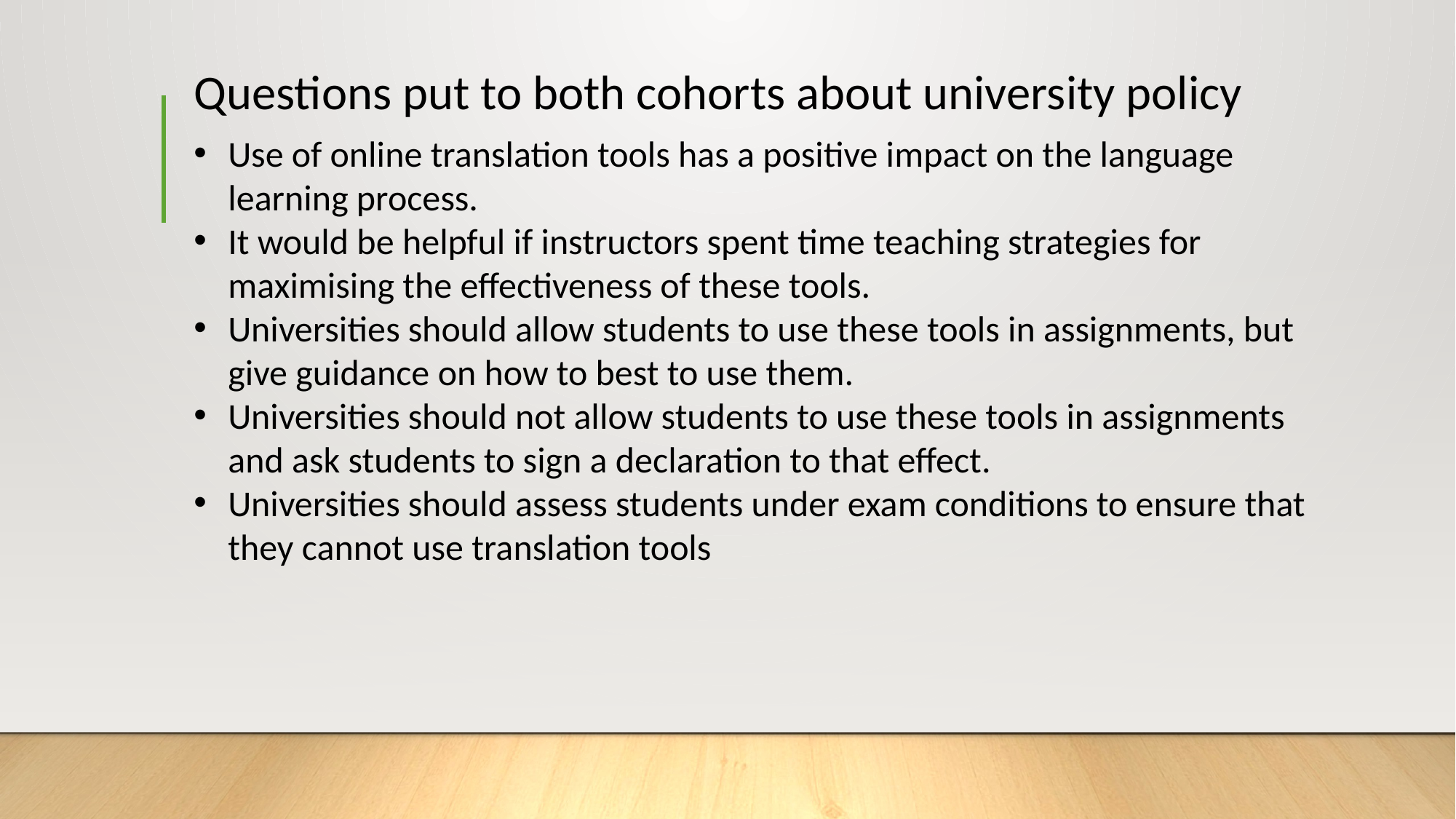

# Questions put to both cohorts about university policy
Use of online translation tools has a positive impact on the language learning process.
It would be helpful if instructors spent time teaching strategies for maximising the effectiveness of these tools.
Universities should allow students to use these tools in assignments, but give guidance on how to best to use them.
Universities should not allow students to use these tools in assignments and ask students to sign a declaration to that effect.
Universities should assess students under exam conditions to ensure that they cannot use translation tools